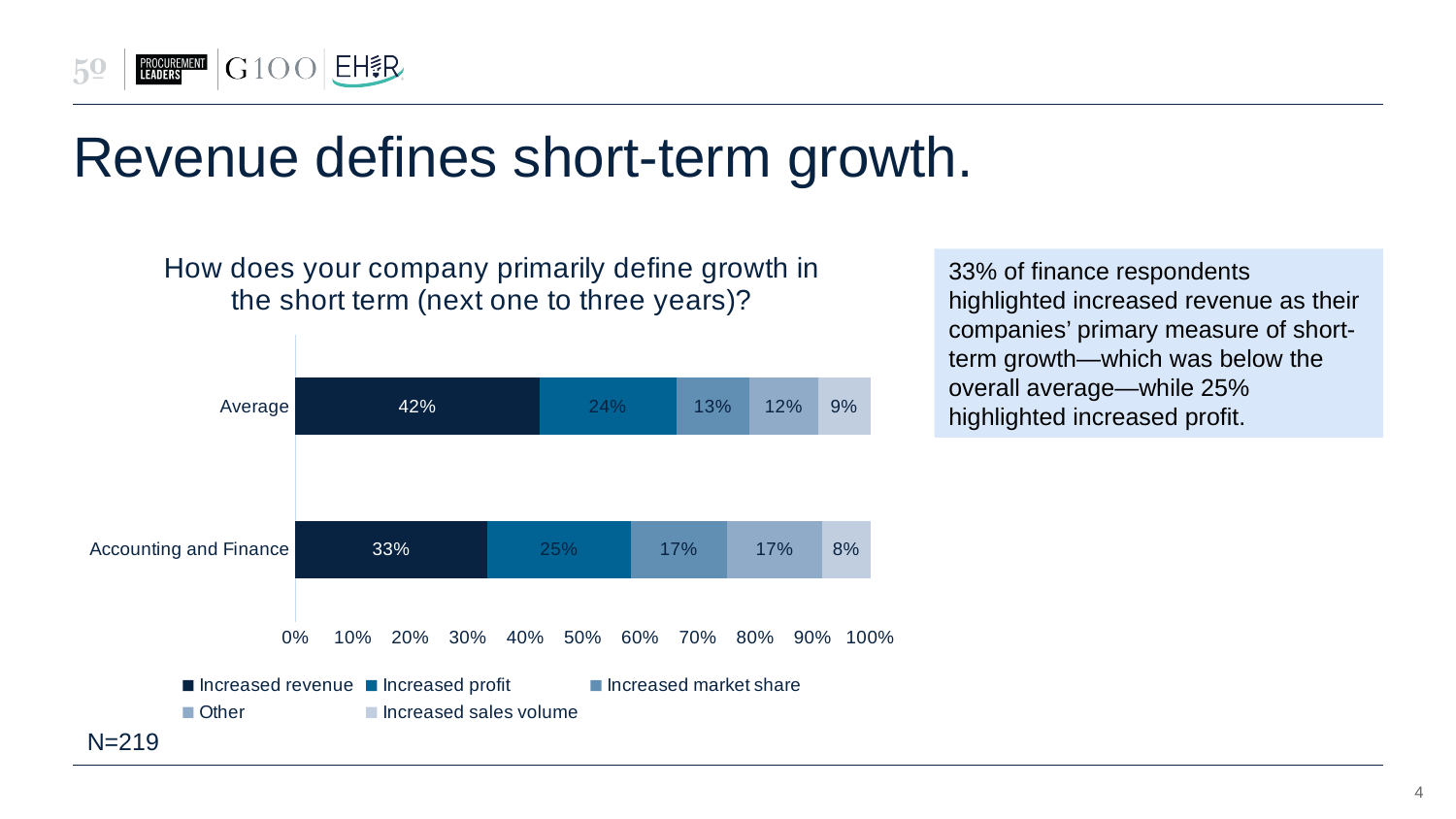

# Revenue defines short-term growth.

### Chart: How does your company primarily define growth in the short term (next one to three years)?

| Category | Increased revenue | Increased profit | Increased market share | Other | Increased sales volume |
|---|---|---|---|---|---|
| Accounting and Finance | 0.3333333333333333 | 0.25 | 0.16666666666666666 | 0.16666666666666666 | 0.08333333333333333 |
| Average | 0.4246575342465753 | 0.2374429223744292 | 0.1278538812785388 | 0.1187214611872146 | 0.091324200913242 |
33% of finance respondents highlighted increased revenue as their companies’ primary measure of short-term growth—which was below the overall average—while 25% highlighted increased profit.
N=219